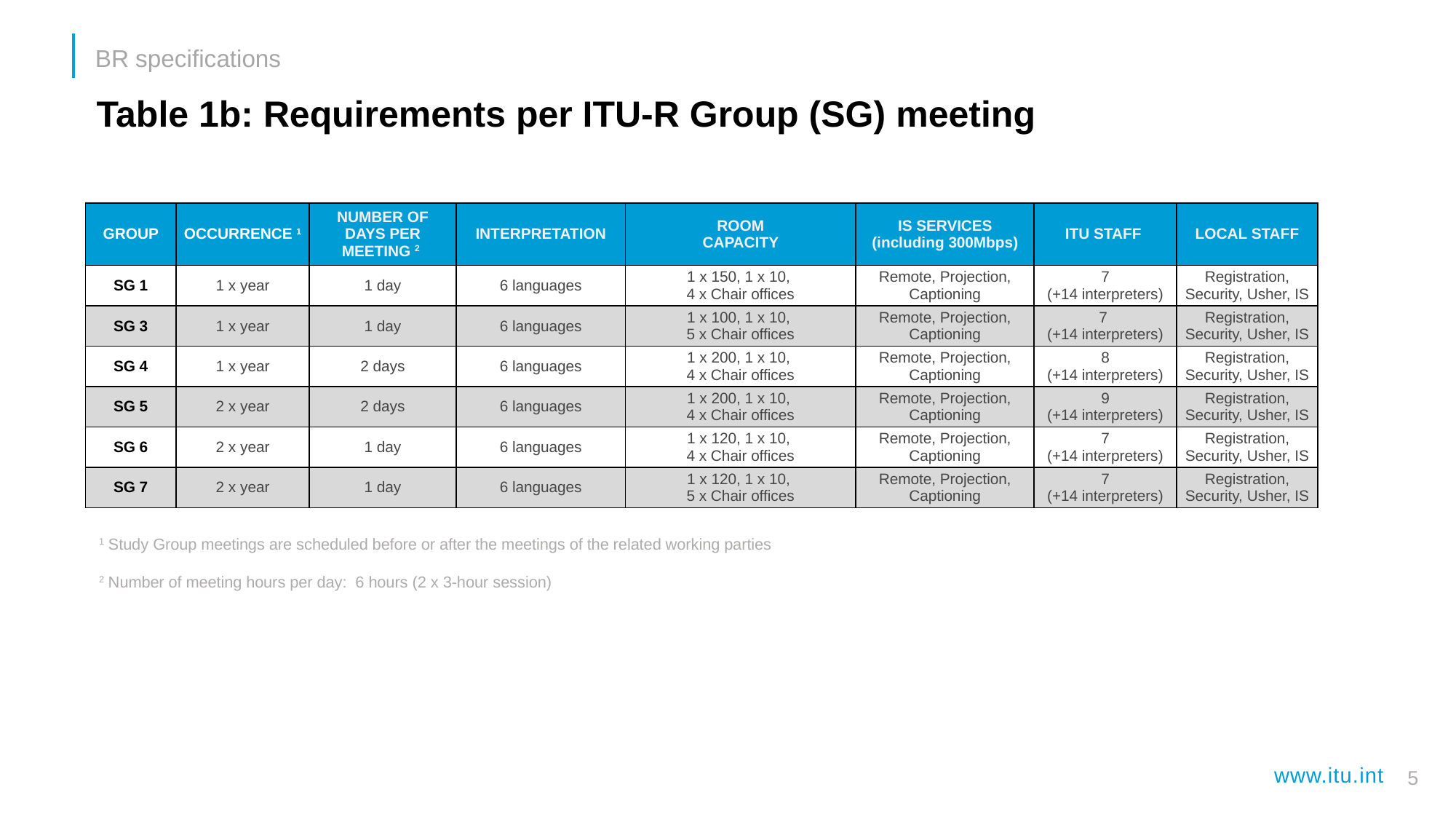

BR specifications
Table 1b: Requirements per ITU-R Group (SG) meeting
| GROUP | OCCURRENCE 1 | NUMBER OF DAYS PER MEETING 2 | INTERPRETATION | ROOM CAPACITY | IS SERVICES (including 300Mbps) | ITU STAFF | LOCAL STAFF |
| --- | --- | --- | --- | --- | --- | --- | --- |
| SG 1 | 1 x year | 1 day | 6 languages | 1 x 150, 1 x 10, 4 x Chair offices | Remote, Projection, Captioning | 7 (+14 interpreters) | Registration, Security, Usher, IS |
| SG 3 | 1 x year | 1 day | 6 languages | 1 x 100, 1 x 10, 5 x Chair offices | Remote, Projection, Captioning | 7 (+14 interpreters) | Registration, Security, Usher, IS |
| SG 4 | 1 x year | 2 days | 6 languages | 1 x 200, 1 x 10, 4 x Chair offices | Remote, Projection, Captioning | 8 (+14 interpreters) | Registration, Security, Usher, IS |
| SG 5 | 2 x year | 2 days | 6 languages | 1 x 200, 1 x 10, 4 x Chair offices | Remote, Projection, Captioning | 9 (+14 interpreters) | Registration, Security, Usher, IS |
| SG 6 | 2 x year | 1 day | 6 languages | 1 x 120, 1 x 10, 4 x Chair offices | Remote, Projection, Captioning | 7 (+14 interpreters) | Registration, Security, Usher, IS |
| SG 7 | 2 x year | 1 day | 6 languages | 1 x 120, 1 x 10, 5 x Chair offices | Remote, Projection, Captioning | 7 (+14 interpreters) | Registration, Security, Usher, IS |
1 Study Group meetings are scheduled before or after the meetings of the related working parties
2 Number of meeting hours per day:  6 hours (2 x 3-hour session)